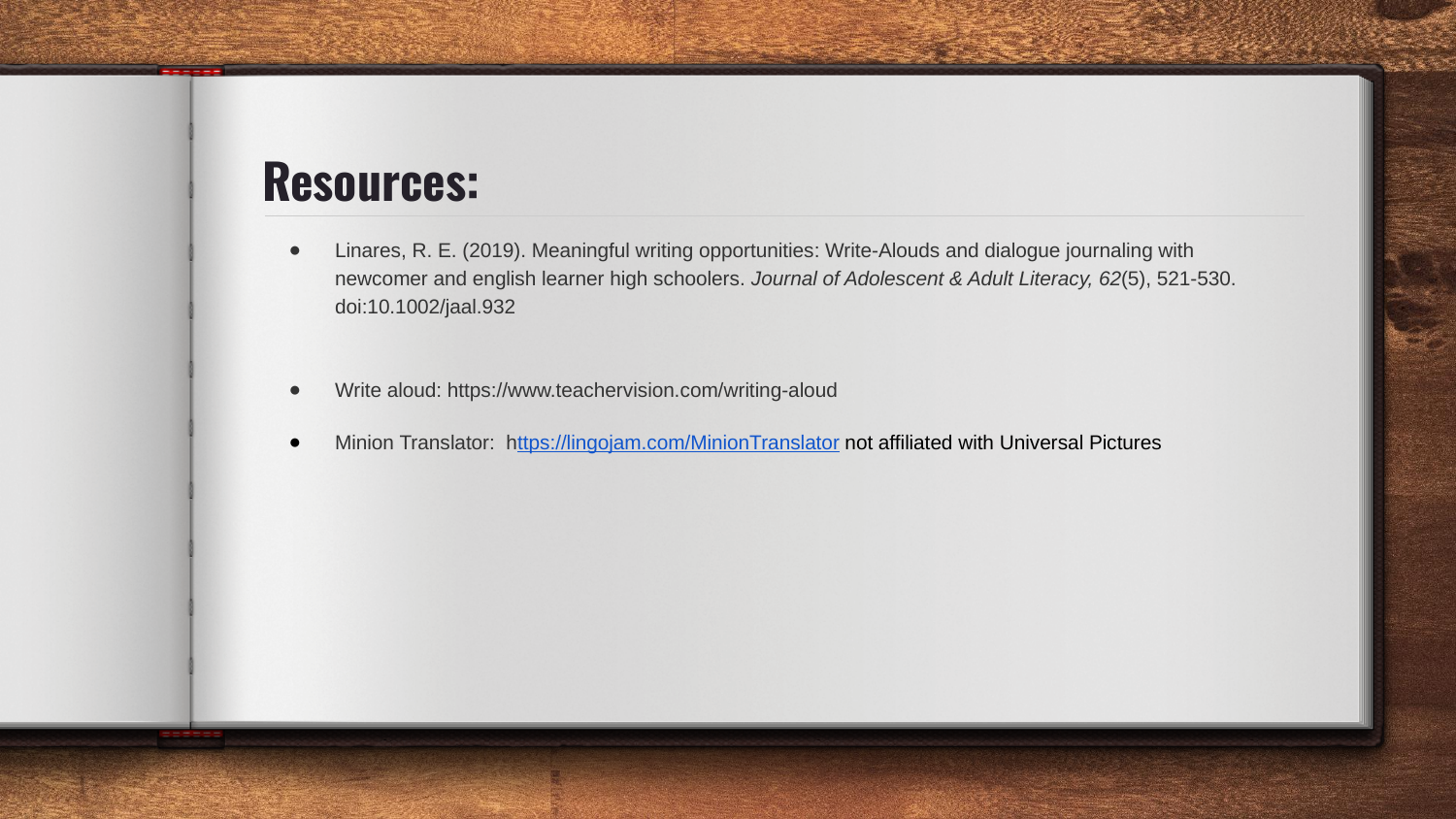

# Resources:
Linares, R. E. (2019). Meaningful writing opportunities: Write‐Alouds and dialogue journaling with newcomer and english learner high schoolers. Journal of Adolescent & Adult Literacy, 62(5), 521-530. doi:10.1002/jaal.932

Write aloud: https://www.teachervision.com/writing-aloud
Minion Translator:  https://lingojam.com/MinionTranslator not affiliated with Universal Pictures